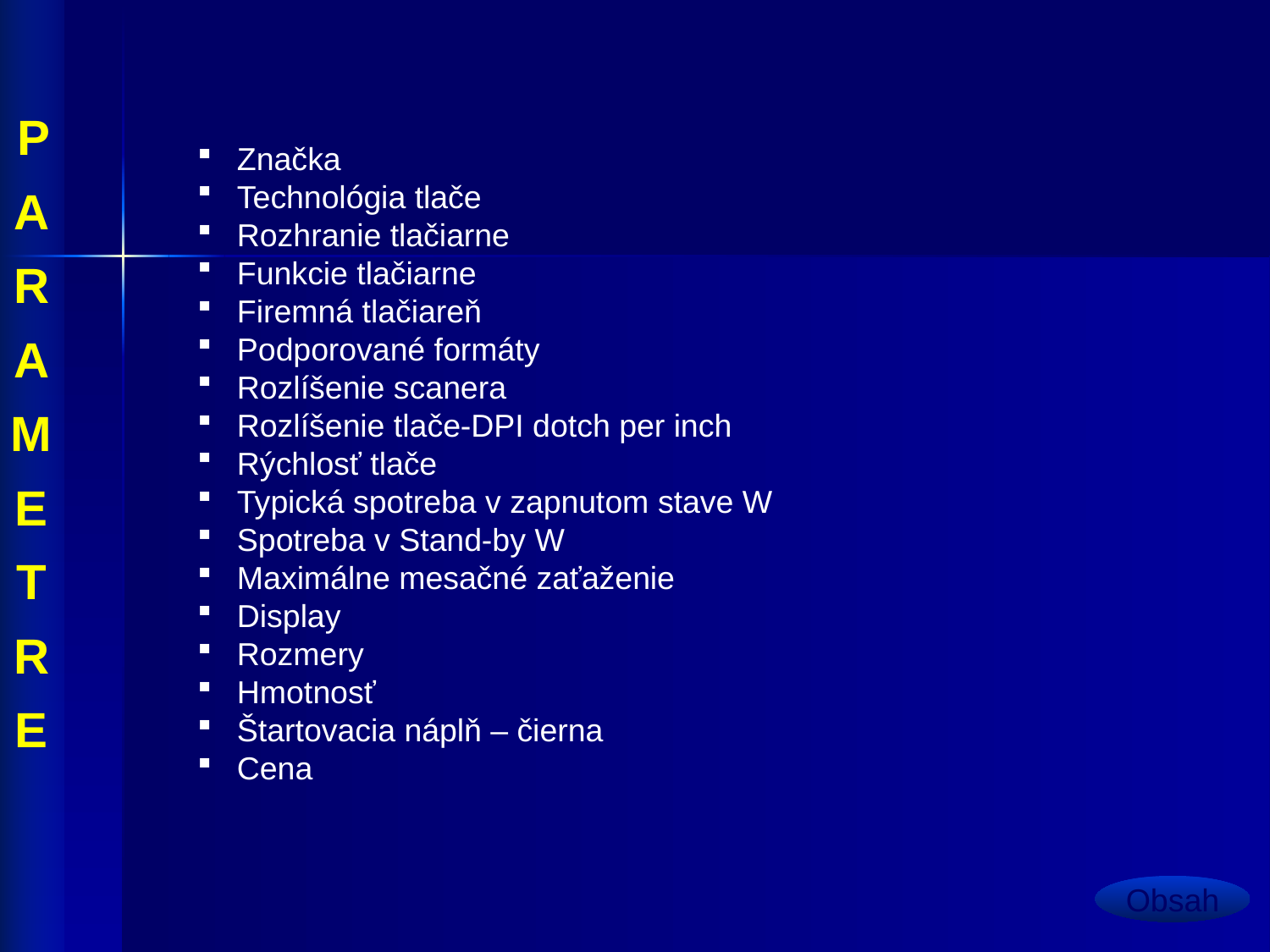

PARAMETRE
Značka
Technológia tlače
Rozhranie tlačiarne
Funkcie tlačiarne
Firemná tlačiareň
Podporované formáty
Rozlíšenie scanera
Rozlíšenie tlače-DPI dotch per inch
Rýchlosť tlače
Typická spotreba v zapnutom stave W
Spotreba v Stand-by W
Maximálne mesačné zaťaženie
Display
Rozmery
Hmotnosť
Štartovacia náplň – čierna
Cena

Obsah